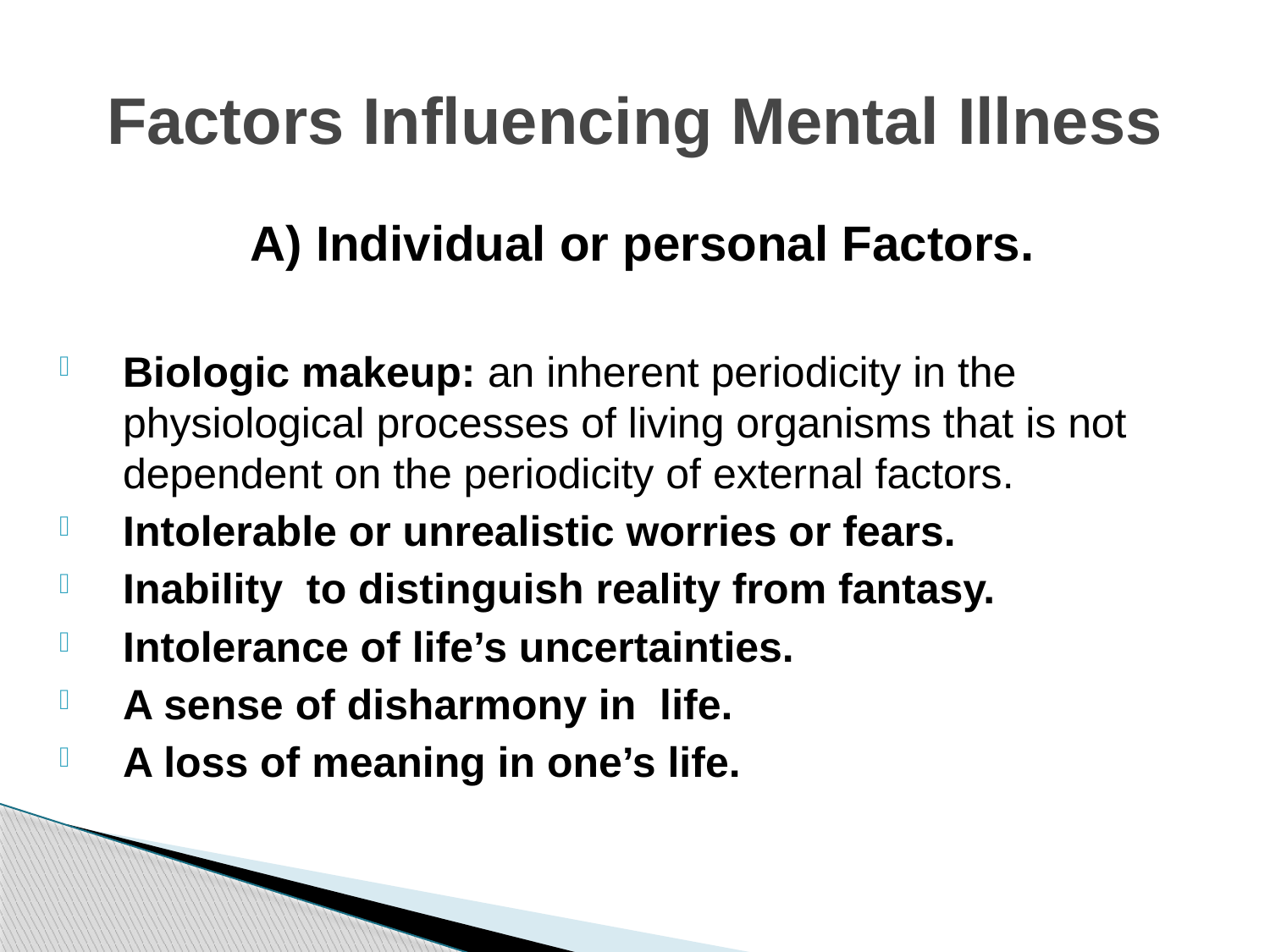

# Factors Influencing Mental Illness
A) Individual or personal Factors.

Biologic makeup: an inherent periodicity in the physiological processes of living organisms that is not dependent on the periodicity of external factors.
Intolerable or unrealistic worries or fears.
Inability  to distinguish reality from fantasy.
Intolerance of life’s uncertainties.
A sense of disharmony in  life.
A loss of meaning in one’s life.